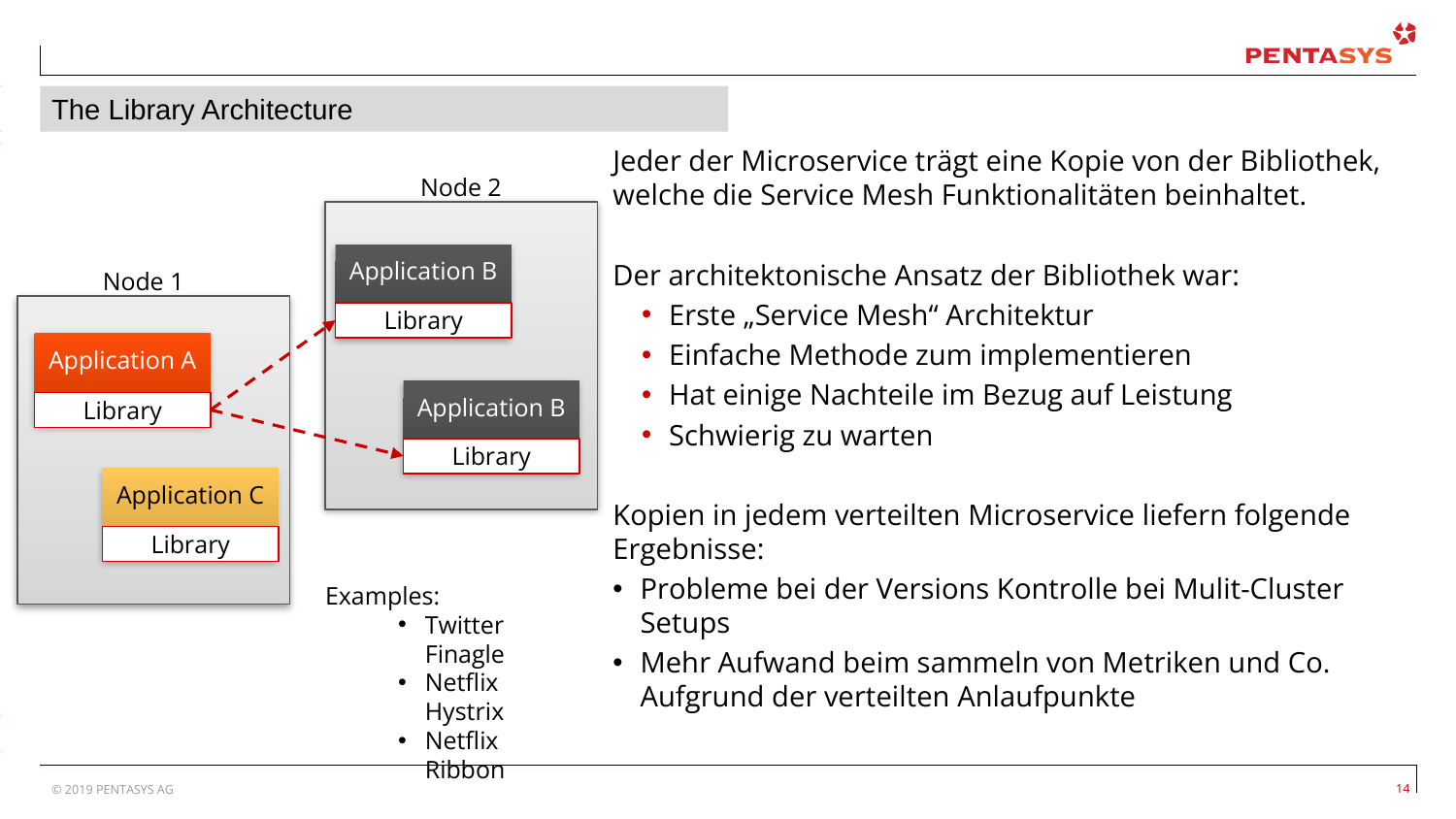

#
The Library Architecture
Jeder der Microservice trägt eine Kopie von der Bibliothek, welche die Service Mesh Funktionalitäten beinhaltet.

Der architektonische Ansatz der Bibliothek war:
Erste „Service Mesh“ Architektur
Einfache Methode zum implementieren
Hat einige Nachteile im Bezug auf Leistung
Schwierig zu warten

Kopien in jedem verteilten Microservice liefern folgende Ergebnisse:
Probleme bei der Versions Kontrolle bei Mulit-Cluster Setups
Mehr Aufwand beim sammeln von Metriken und Co. Aufgrund der verteilten Anlaufpunkte

Node 2

Application B
Node 1

Library
Application A
Application B
Library
Library
Application C
Library
Examples:
Twitter Finagle
Netflix Hystrix
Netflix Ribbon
© 2019 PENTASYS AG